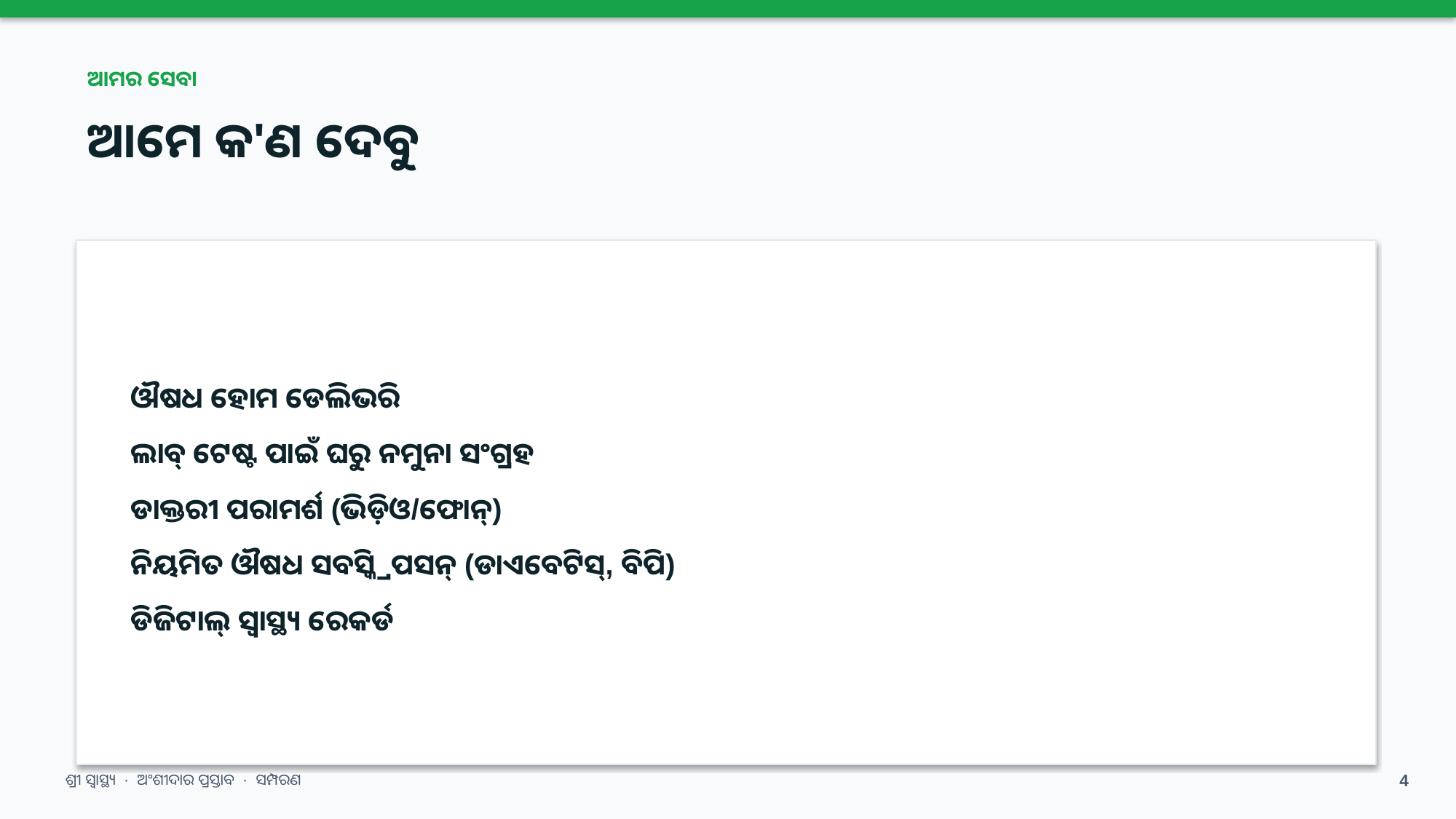

ଆମର ସେବା
ଆମେ କ'ଣ ଦେବୁ

ଔଷଧ ହୋମ ଡେଲିଭରି
ଲାବ୍ ଟେଷ୍ଟ ପାଇଁ ଘରୁ ନମୁନା ସଂଗ୍ରହ
ଡାକ୍ତରୀ ପରାମର୍ଶ (ଭିଡ଼ିଓ/ଫୋନ୍)
ନିୟମିତ ଔଷଧ ସବସ୍କ୍ରିପସନ୍ (ଡାଏବେଟିସ୍, ବିପି)
ଡିଜିଟାଲ୍ ସ୍ୱାସ୍ଥ୍ୟ ରେକର୍ଡ
ଶ୍ରୀ ସ୍ୱାସ୍ଥ୍ୟ  ·  ଅଂଶୀଦାର ପ୍ରସ୍ତାବ  ·  ସମ୍ପରଣ
4